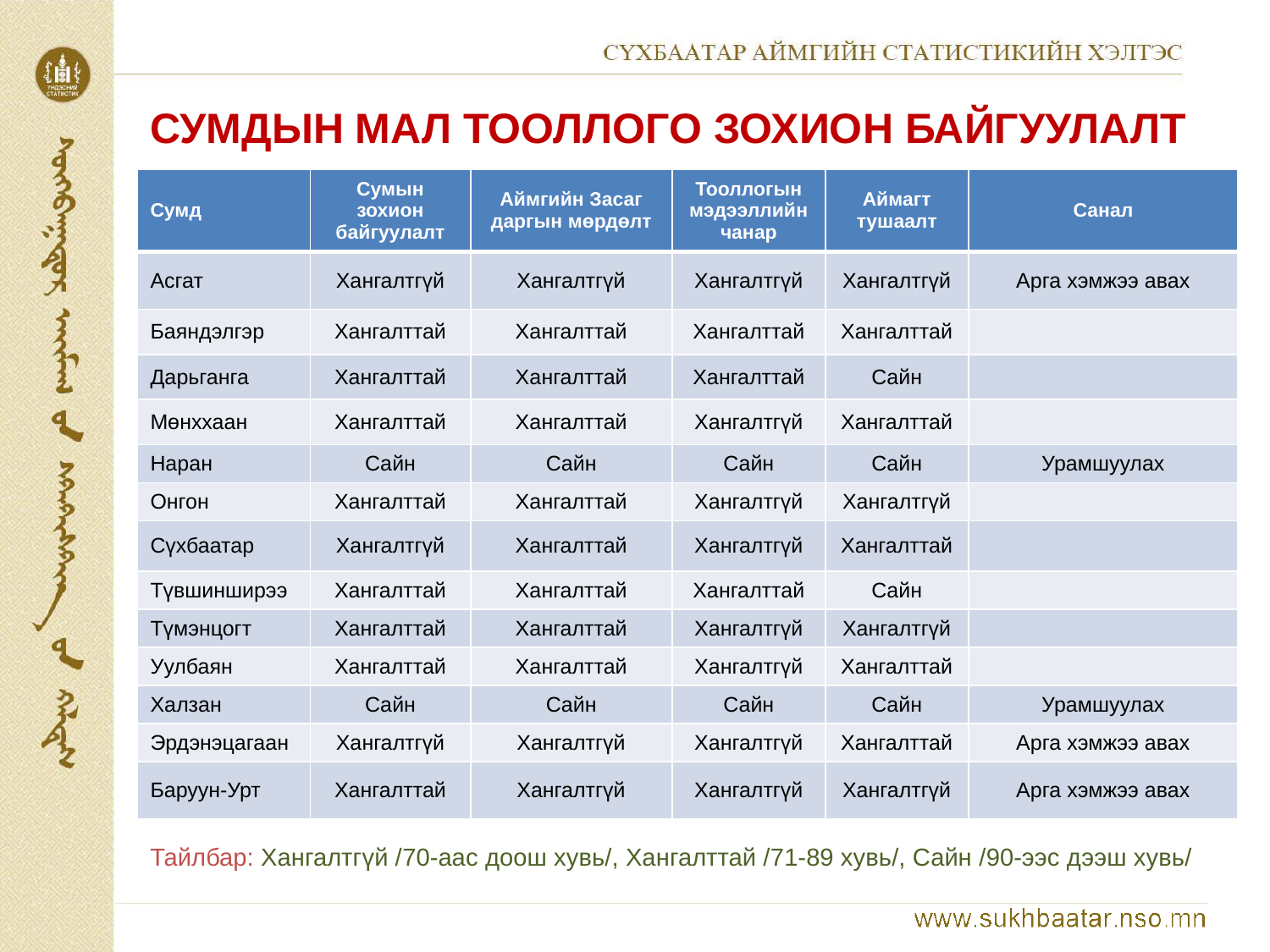

Сумдын мал тооллого зохион байгуулалт
| Сумд | Сумын зохион байгуулалт | Аймгийн Засаг даргын мөрдөлт | Тооллогын мэдээллийн чанар | Аймагт тушаалт | Санал |
| --- | --- | --- | --- | --- | --- |
| Асгат | Хангалтгүй | Хангалтгүй | Хангалтгүй | Хангалтгүй | Арга хэмжээ авах |
| Баяндэлгэр | Хангалттай | Хангалттай | Хангалттай | Хангалттай |  |
| Дарьганга | Хангалттай | Хангалттай | Хангалттай | Сайн |  |
| Мөнххаан | Хангалттай | Хангалттай | Хангалтгүй | Хангалттай |  |
| Наран | Сайн | Сайн | Сайн | Сайн | Урамшуулах |
| Онгон | Хангалттай | Хангалттай | Хангалтгүй | Хангалтгүй |  |
| Сүхбаатар | Хангалтгүй | Хангалттай | Хангалтгүй | Хангалттай |  |
| Түвшинширээ | Хангалттай | Хангалттай | Хангалттай | Сайн |  |
| Түмэнцогт | Хангалттай | Хангалттай | Хангалтгүй | Хангалтгүй |  |
| Уулбаян | Хангалттай | Хангалттай | Хангалтгүй | Хангалттай |  |
| Халзан | Сайн | Сайн | Сайн | Сайн | Урамшуулах |
| Эрдэнэцагаан | Хангалтгүй | Хангалтгүй | Хангалтгүй | Хангалттай | Арга хэмжээ авах |
| Баруун-Урт | Хангалттай | Хангалтгүй | Хангалтгүй | Хангалтгүй | Арга хэмжээ авах |
Тайлбар: Хангалтгүй /70-аас доош хувь/, Хангалттай /71-89 хувь/, Сайн /90-ээс дээш хувь/